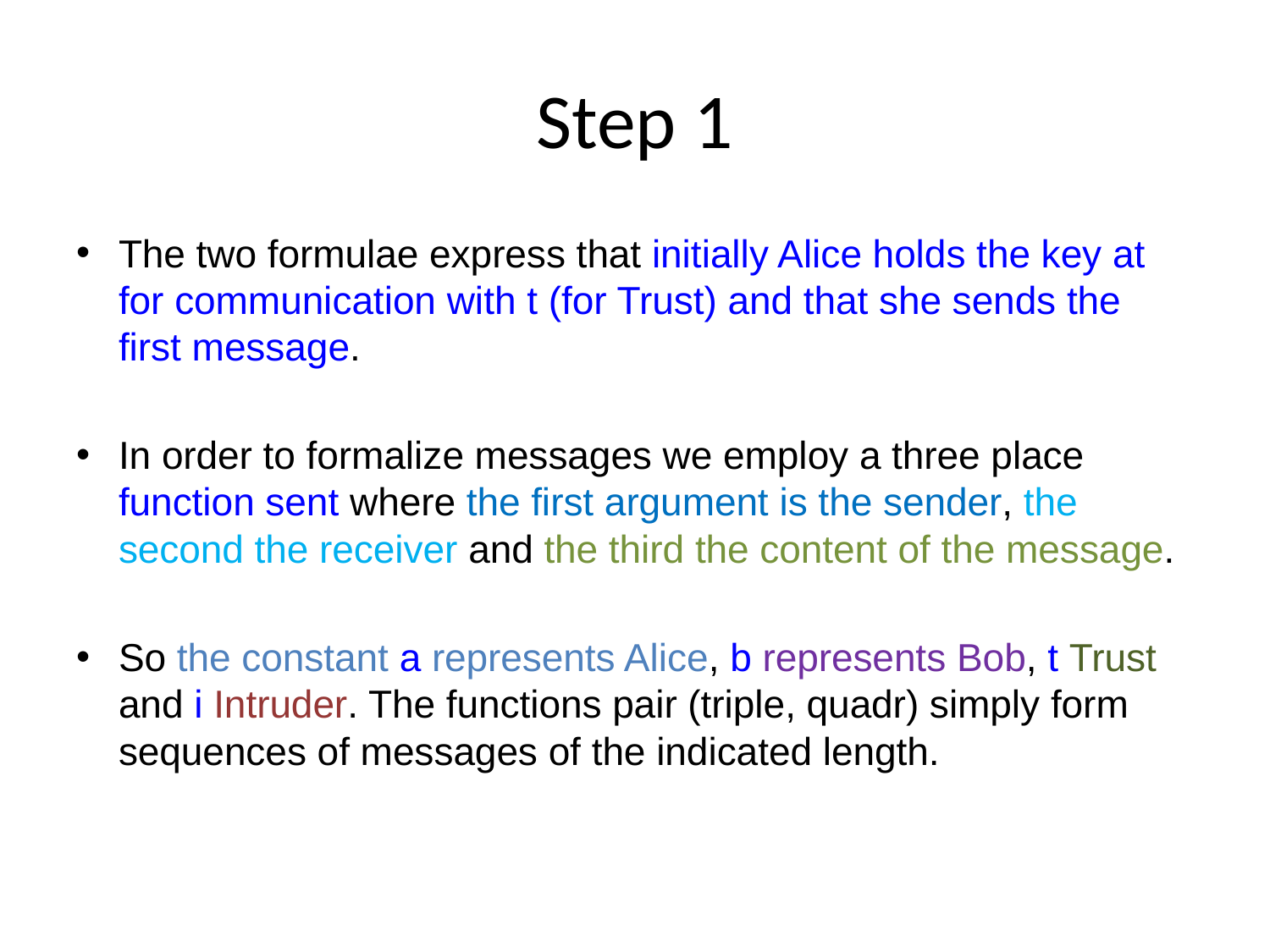

# Step 1
The two formulae express that initially Alice holds the key at for communication with t (for Trust) and that she sends the first message.

In order to formalize messages we employ a three place function sent where the first argument is the sender, the second the receiver and the third the content of the message.

So the constant a represents Alice, b represents Bob, t Trust and i Intruder. The functions pair (triple, quadr) simply form sequences of messages of the indicated length.